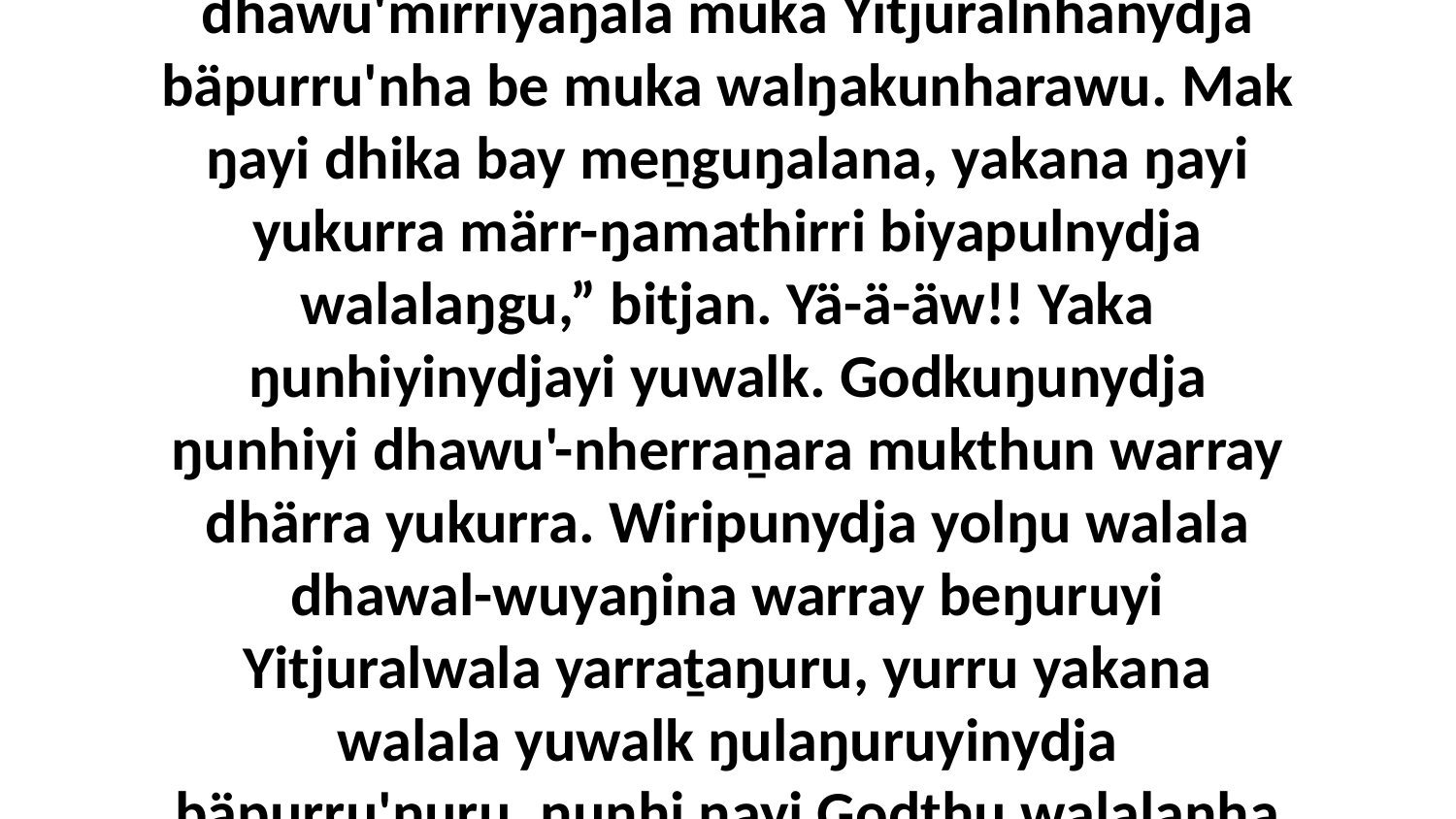

6 Wiripunydja mak ŋuli ŋula yolthu yolŋuyu guyaŋirri bitjan gam', “Godthunydja ŋunhi dhawu'mirriyaŋala muka Yitjuralnhanydja bäpurru'nha be muka walŋakunharawu. Mak ŋayi dhika bay meṉguŋalana, yakana ŋayi yukurra märr-ŋamathirri biyapulnydja walalaŋgu,” bitjan. Yä-ä-äw!! Yaka ŋunhiyinydjayi yuwalk. Godkuŋunydja ŋunhiyi dhawu'-nherraṉara mukthun warray dhärra yukurra. Wiripunydja yolŋu walala dhawal-wuyaŋina warray beŋuruyi Yitjuralwala yarraṯaŋuru, yurru yakana walala yuwalk ŋulaŋuruyinydja bäpurru'ŋuru, ŋunhi ŋayi Godthu walalanha djarr'yurruna; yakana walala ŋunhi yuwalk Yitjural miṯtji.